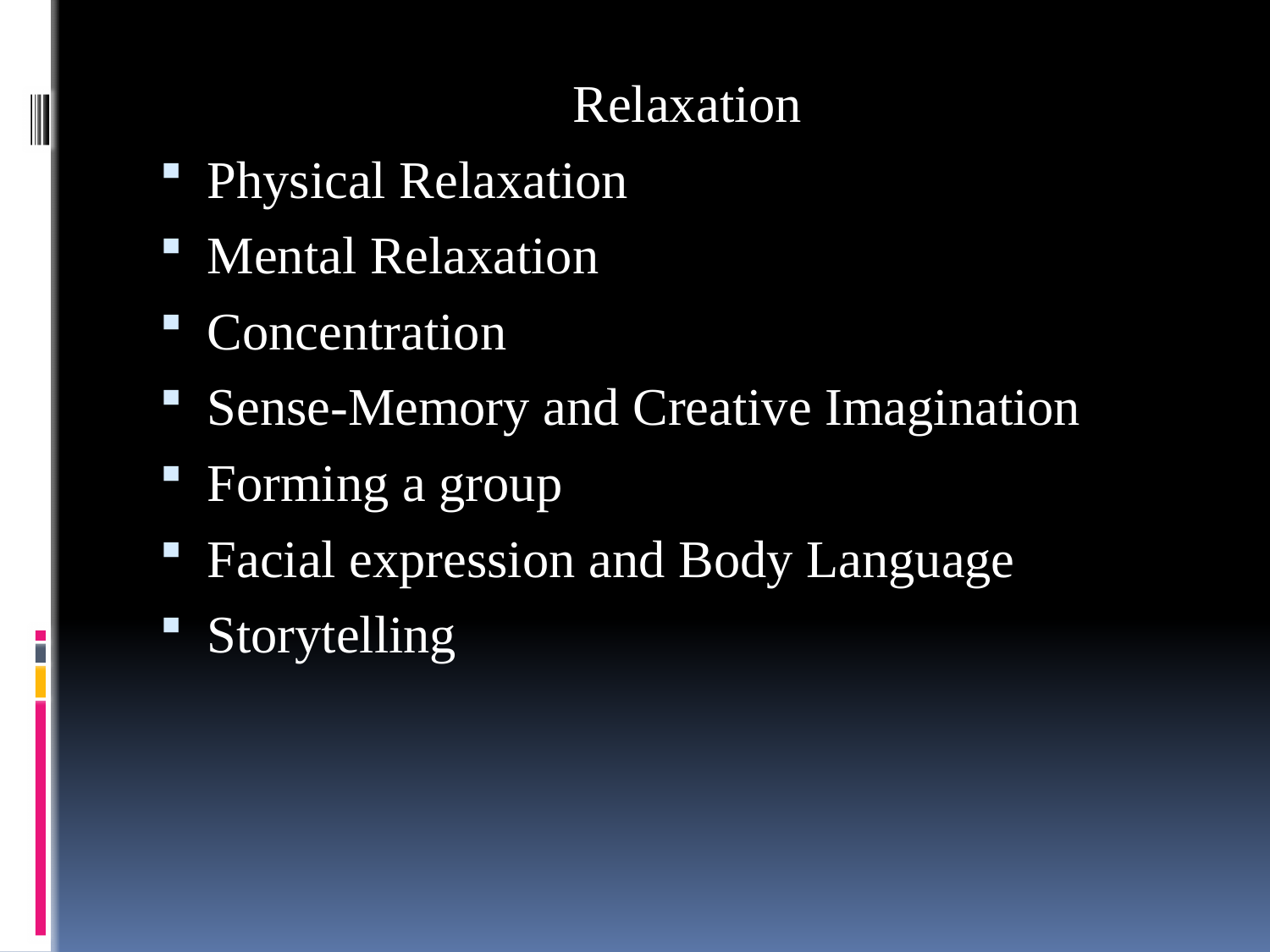

Relaxation
Physical Relaxation
Mental Relaxation
Concentration
Sense-Memory and Creative Imagination
Forming a group
Facial expression and Body Language
Storytelling